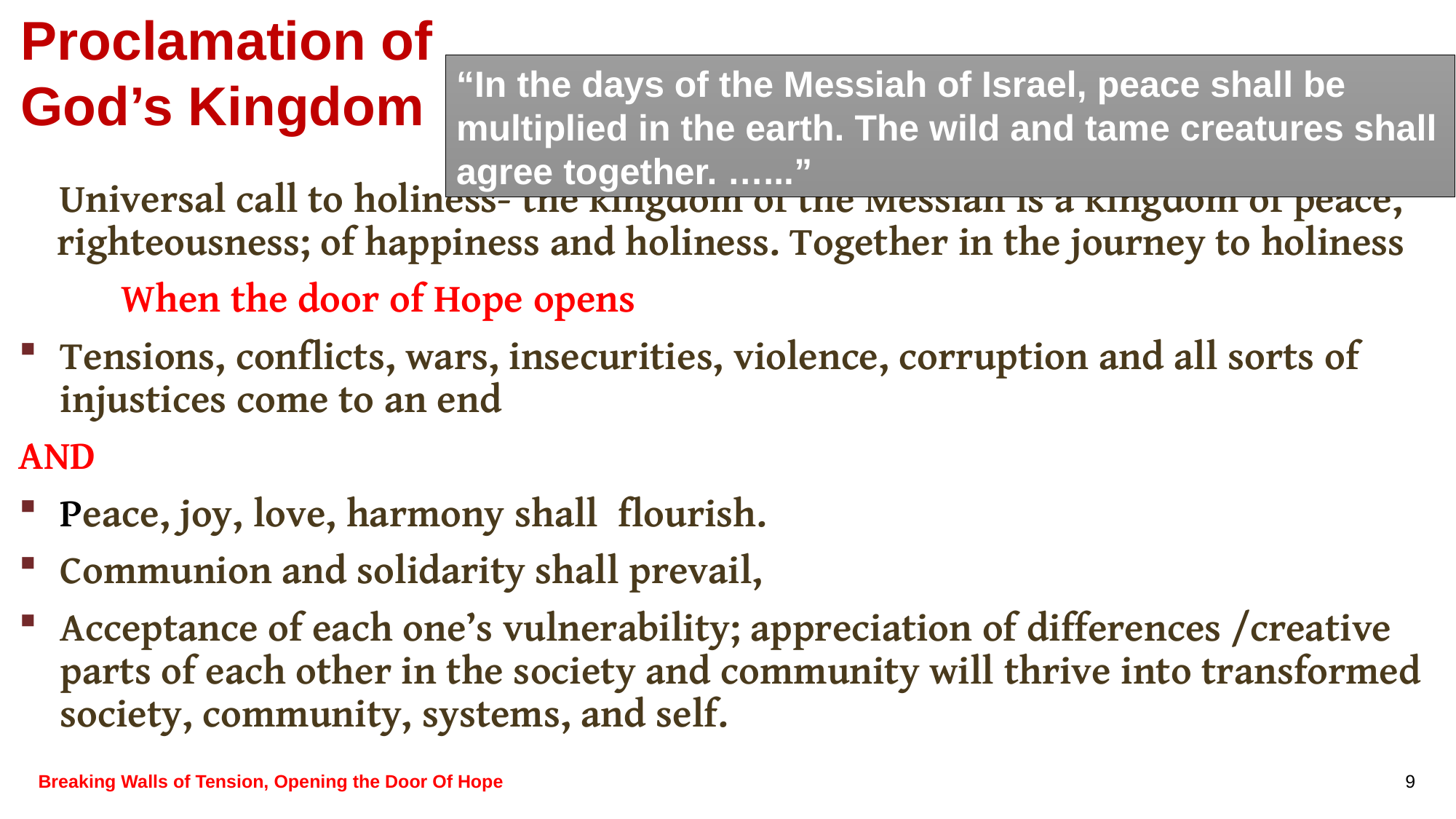

Proclamation of God’s Kingdom
“In the days of the Messiah of Israel, peace shall be multiplied in the earth. The wild and tame creatures shall agree together. …...”
Universal call to holiness- the kingdom of the Messiah is a kingdom of peace, righteousness; of happiness and holiness. Together in the journey to holiness
		When the door of Hope opens
Tensions, conflicts, wars, insecurities, violence, corruption and all sorts of  injustices come to an end
AND
Peace, joy, love, harmony shall  flourish.
Communion and solidarity shall prevail,
Acceptance of each one’s vulnerability; appreciation of differences /creative parts of each other in the society and community will thrive into transformed society, community, systems, and self.

Breaking Walls of Tension, Opening the Door Of Hope
9